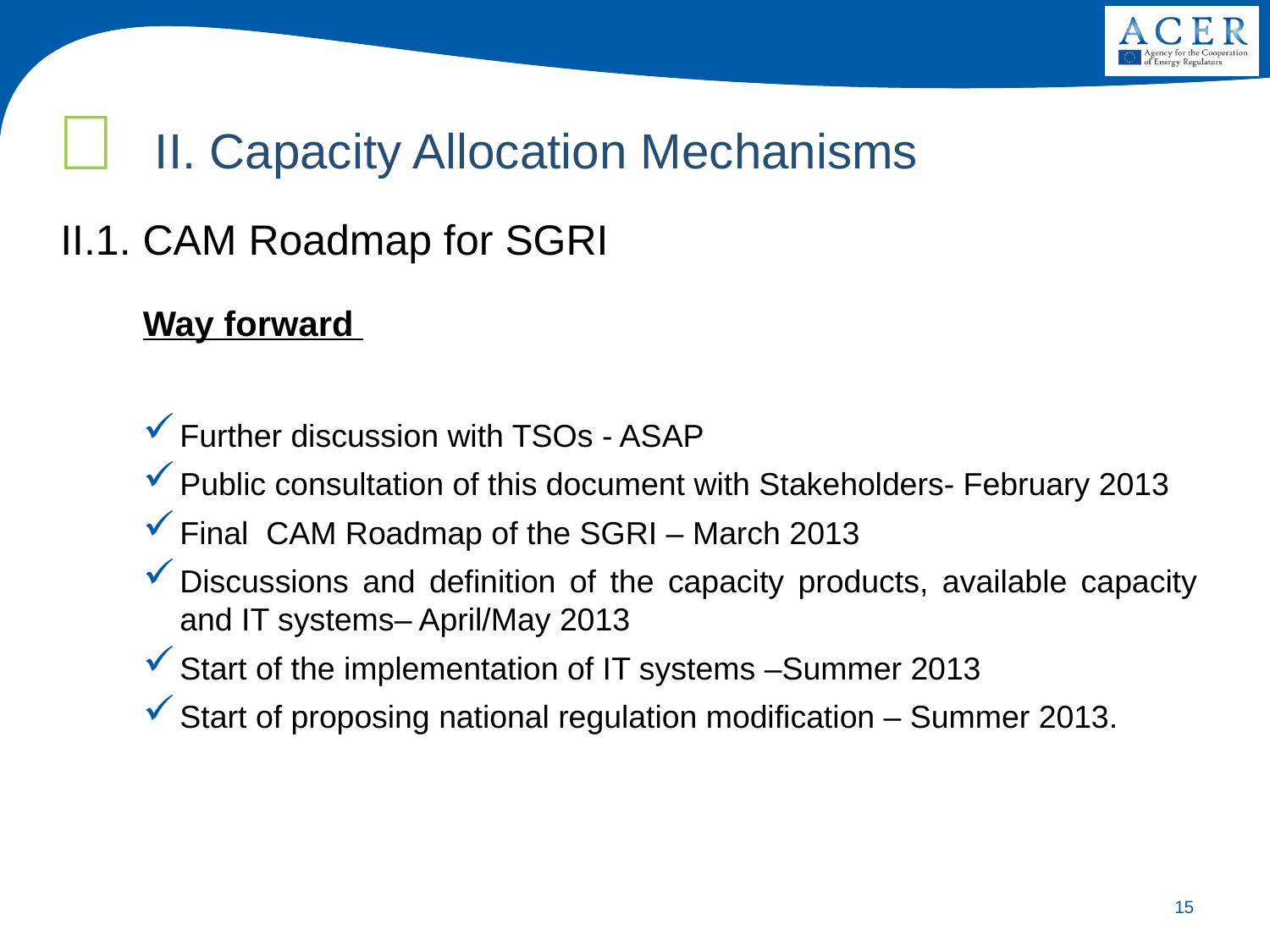

II. Capacity Allocation Mechanisms
II.1. CAM Roadmap for SGRI
Way forward

Further discussion with TSOs - ASAP
Public consultation of this document with Stakeholders- February 2013
Final  CAM Roadmap of the SGRI – March 2013
Discussions and definition of the capacity products, available capacity and IT systems– April/May 2013
Start of the implementation of IT systems –Summer 2013
Start of proposing national regulation modification – Summer 2013.